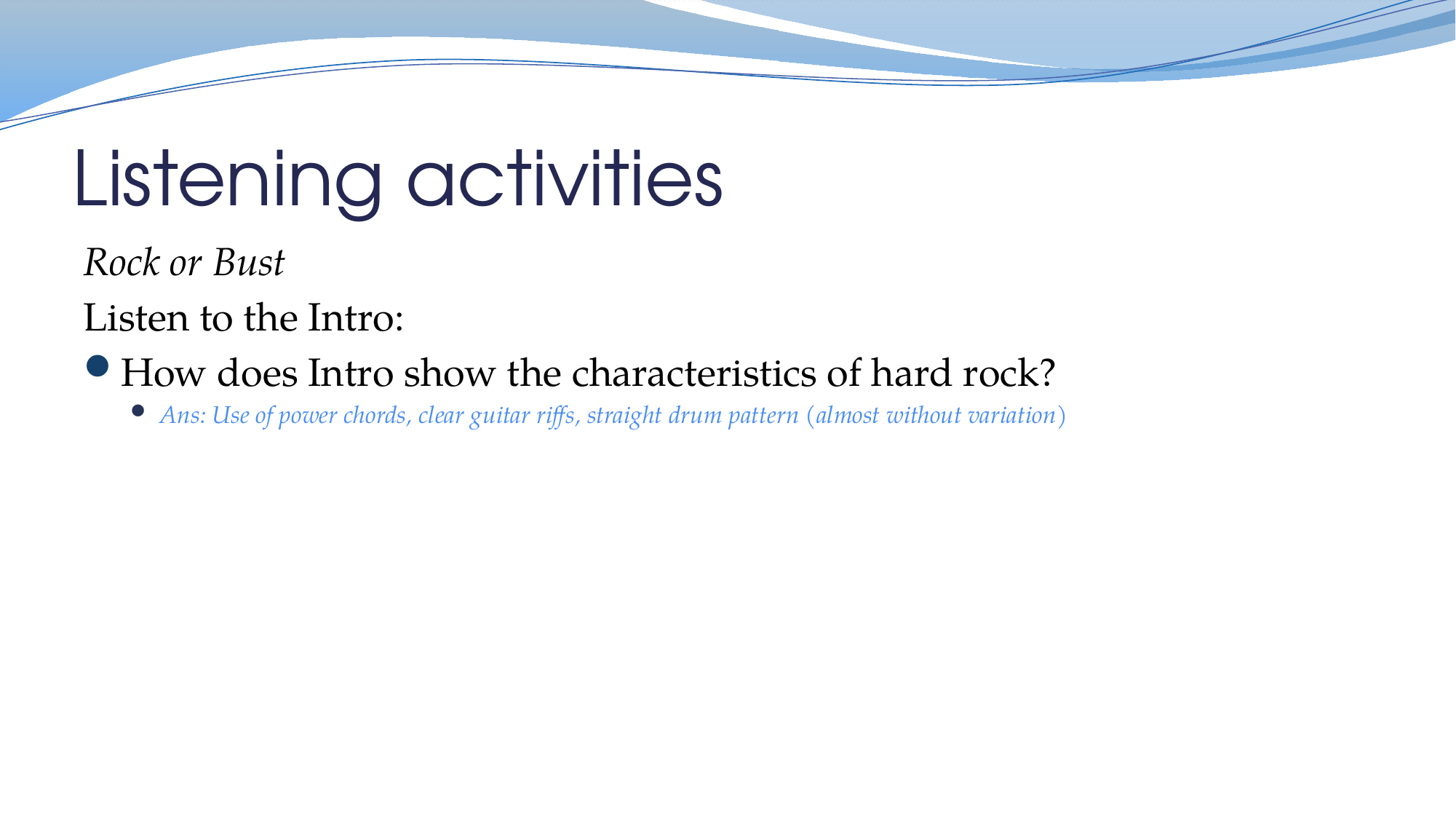

# Listening activities
Rock or Bust
Listen to the Intro:
How does Intro show the characteristics of hard rock?
Ans: Use of power chords, clear guitar riffs, straight drum pattern (almost without variation)